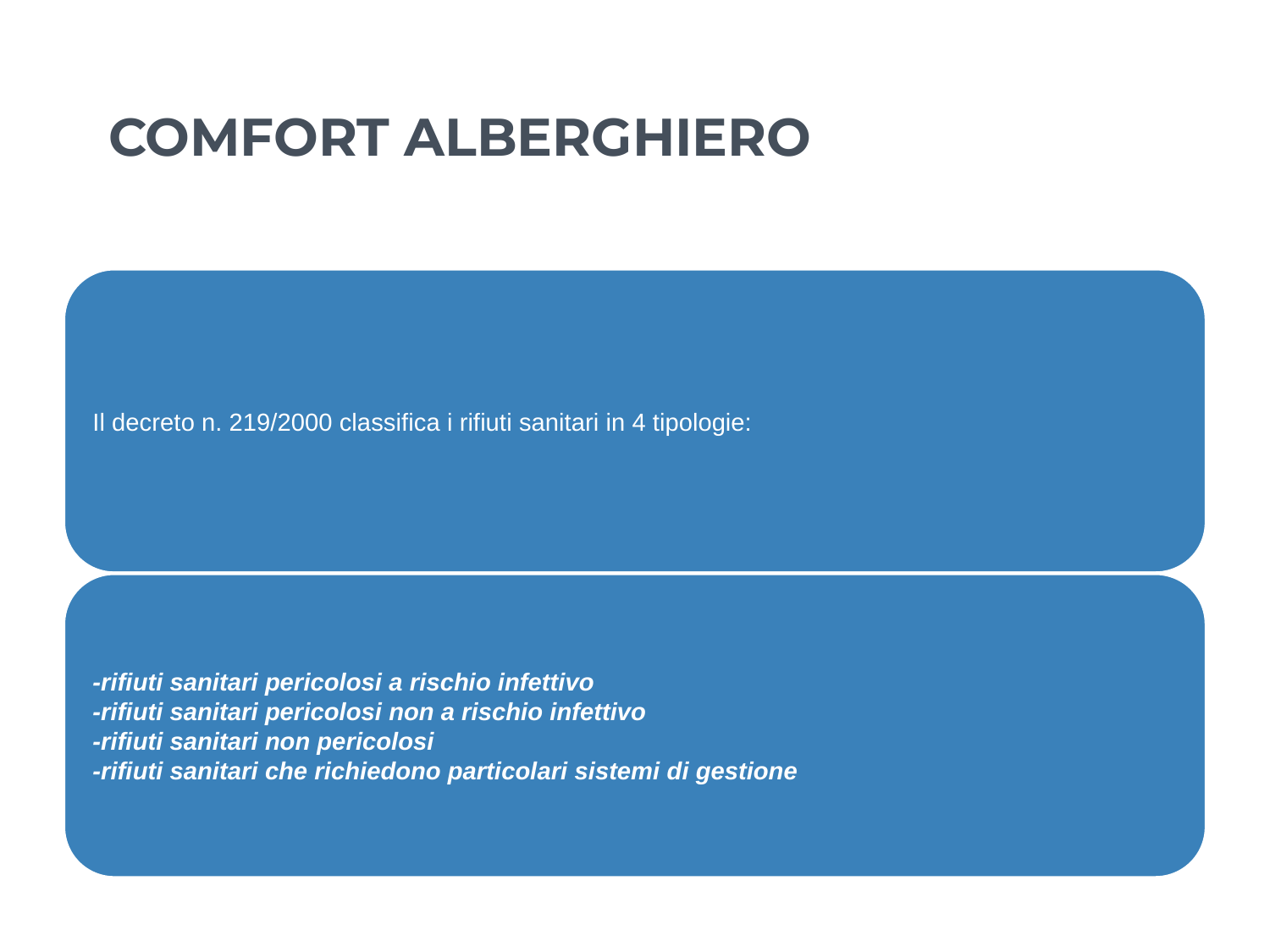

# COMFORT ALBERGHIERO
Il decreto n. 219/2000 classifica i rifiuti sanitari in 4 tipologie:
-rifiuti sanitari pericolosi a rischio infettivo
-rifiuti sanitari pericolosi non a rischio infettivo
-rifiuti sanitari non pericolosi
-rifiuti sanitari che richiedono particolari sistemi di gestione